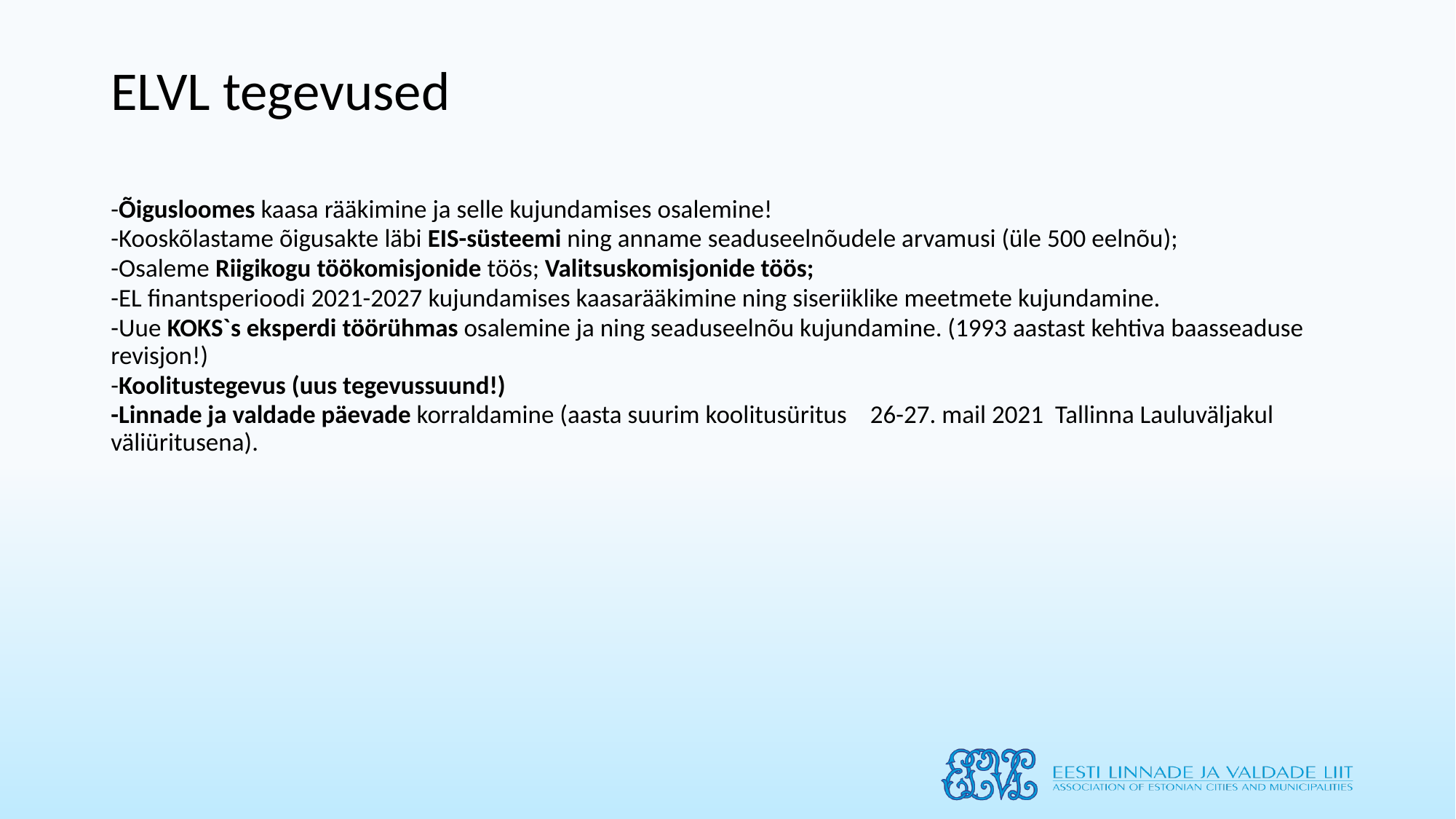

# ELVL tegevused

-Õigusloomes kaasa rääkimine ja selle kujundamises osalemine!
-Kooskõlastame õigusakte läbi EIS-süsteemi ning anname seaduseelnõudele arvamusi (üle 500 eelnõu);
-Osaleme Riigikogu töökomisjonide töös; Valitsuskomisjonide töös;
-EL finantsperioodi 2021-2027 kujundamises kaasarääkimine ning siseriiklike meetmete kujundamine.
-Uue KOKS`s eksperdi töörühmas osalemine ja ning seaduseelnõu kujundamine. (1993 aastast kehtiva baasseaduse revisjon!)
-Koolitustegevus (uus tegevussuund!)
-Linnade ja valdade päevade korraldamine (aasta suurim koolitusüritus    26-27. mail 2021  Tallinna Lauluväljakul väliüritusena).